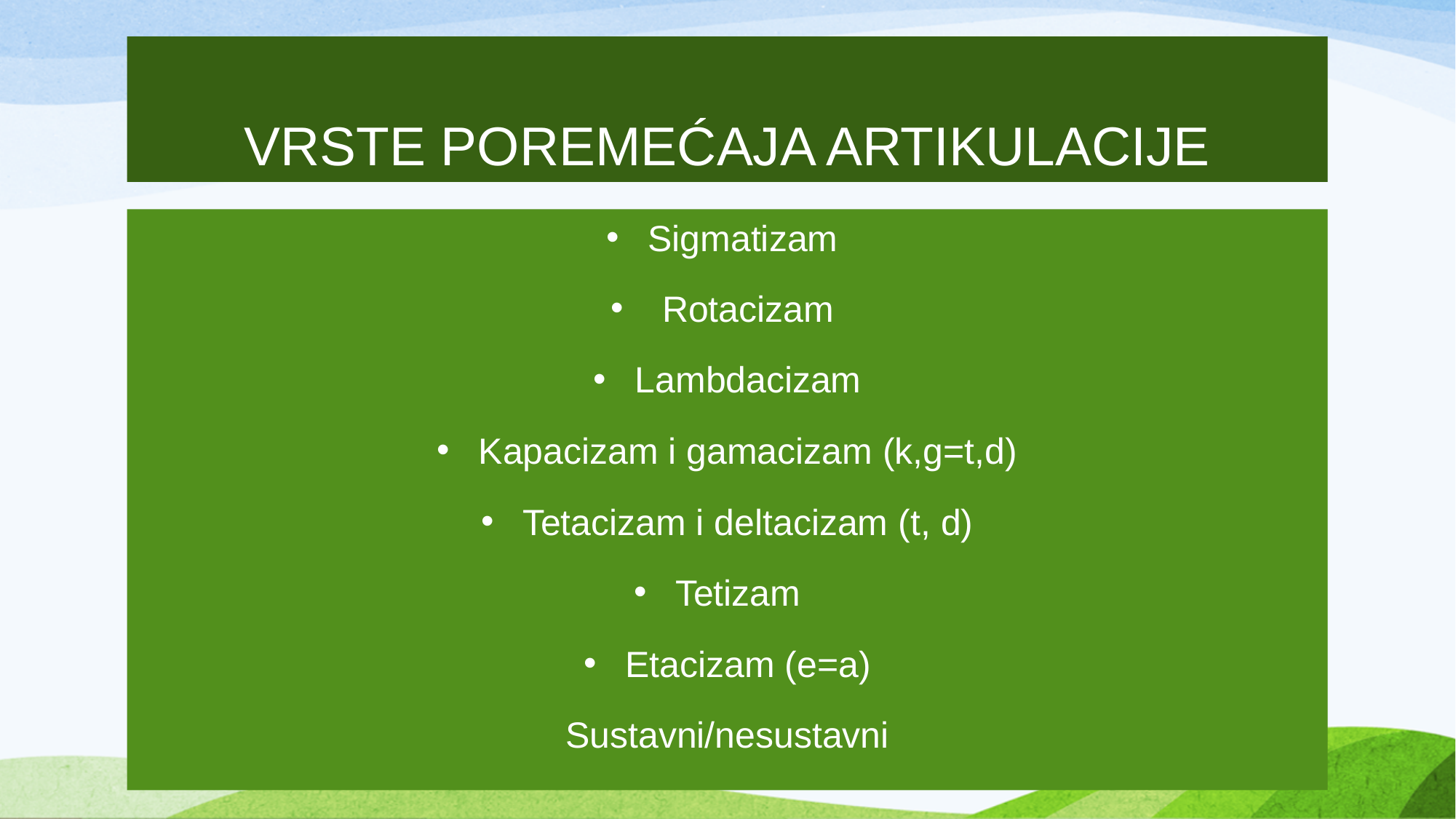

# VRSTE POREMEĆAJA ARTIKULACIJE
Sigmatizam
 Rotacizam
Lambdacizam
Kapacizam i gamacizam (k,g=t,d)
Tetacizam i deltacizam (t, d)
Tetizam
Etacizam (e=a)
Sustavni/nesustavni